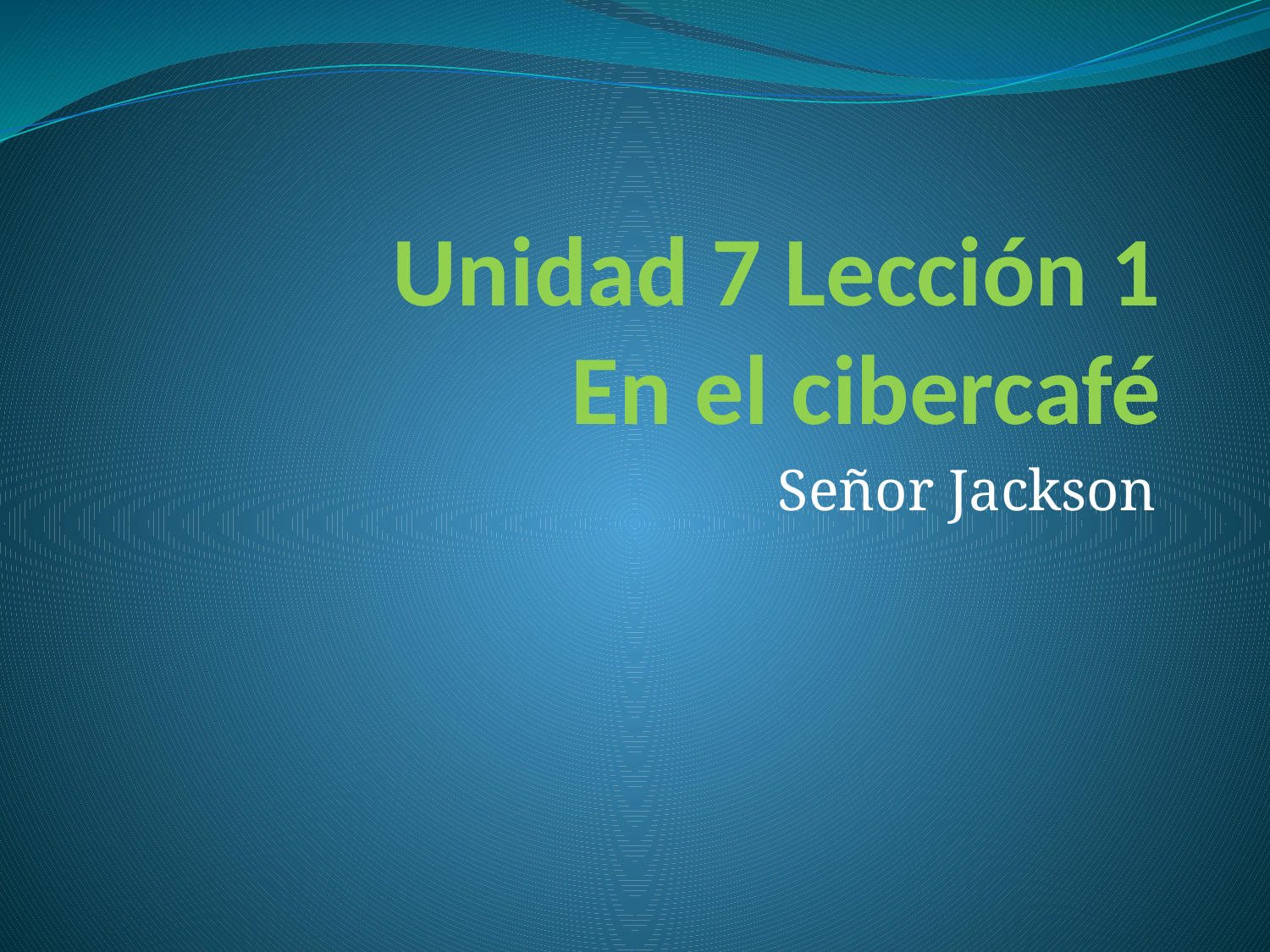

# Unidad 7 Lección 1 En el cibercafé
Señor Jackson